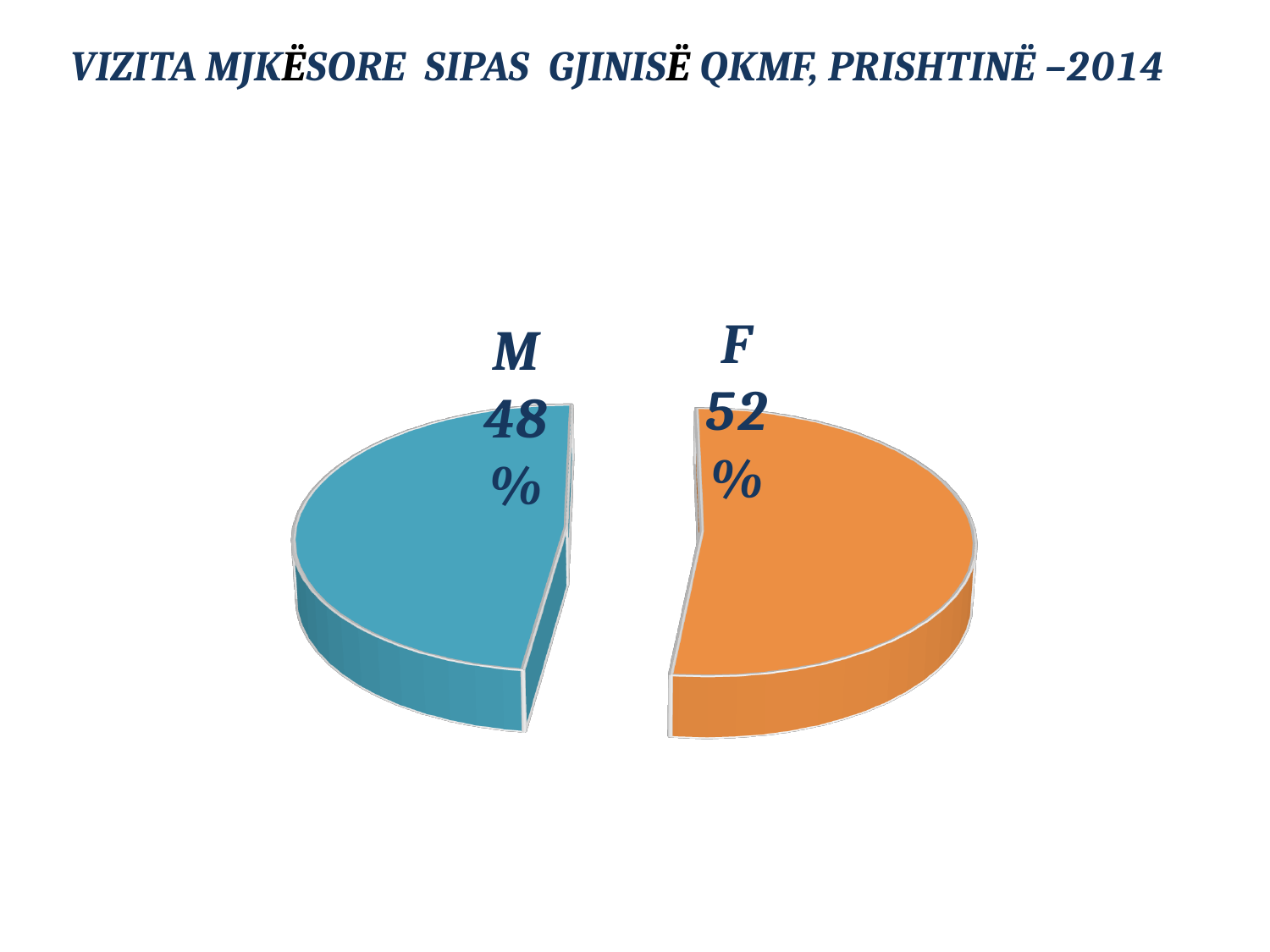

# VIZITA MJKËSORE  SIPAS  GJINISË QKMF, PRISHTINË –2014

[unsupported chart]